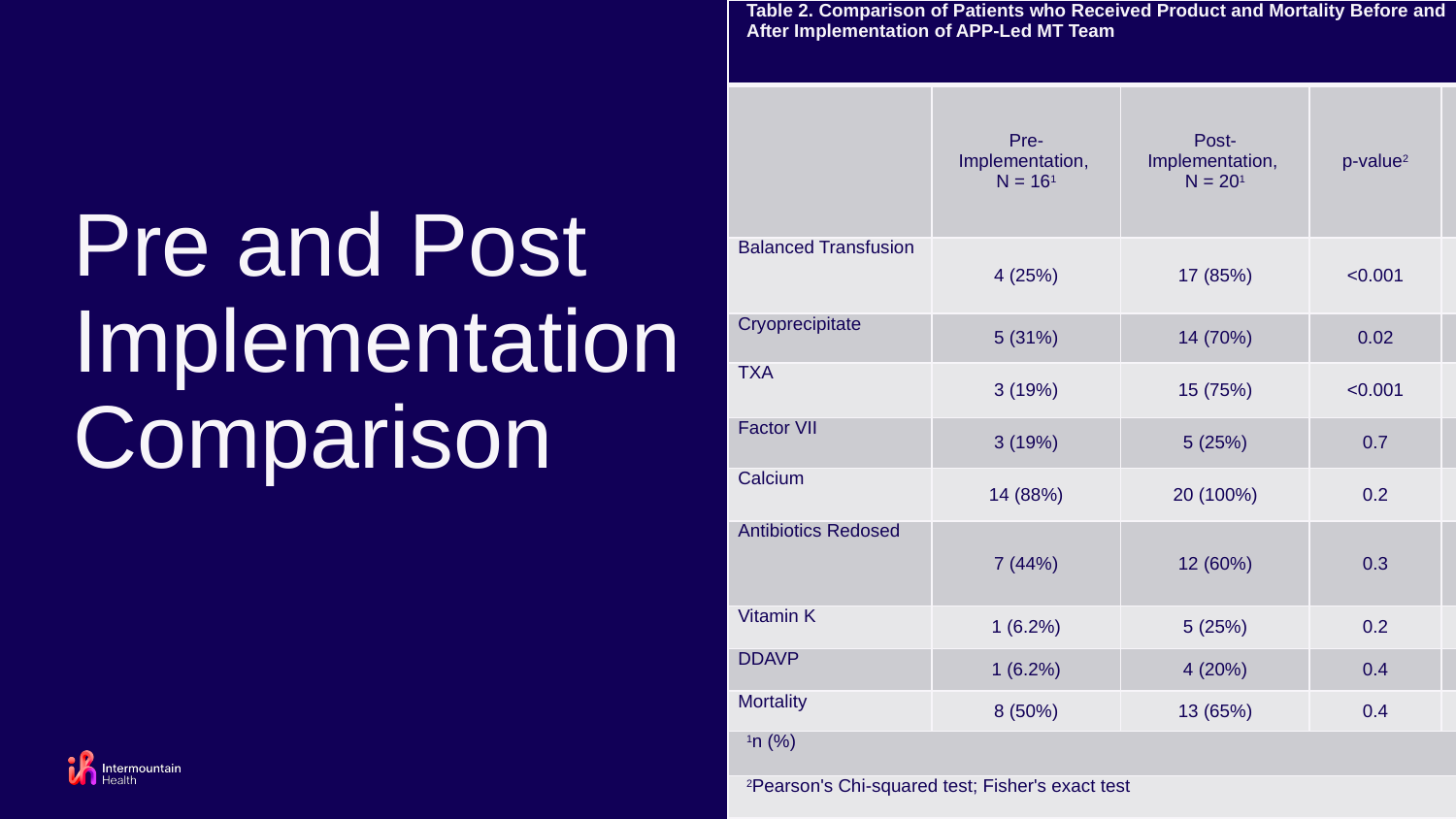

| Table 2. Comparison of Patients who Received Product and Mortality Before and After Implementation of APP-Led MT Team |  |  |  |  |
| --- | --- | --- | --- | --- |
|  | Pre-Implementation, N = 161 | Post-Implementation, N = 201 | p-value2 |  |
| Balanced Transfusion | 4 (25%) | 17 (85%) | <0.001 |  |
| Cryoprecipitate | 5 (31%) | 14 (70%) | 0.02 |  |
| TXA | 3 (19%) | 15 (75%) | <0.001 |  |
| Factor VII | 3 (19%) | 5 (25%) | 0.7 |  |
| Calcium | 14 (88%) | 20 (100%) | 0.2 |  |
| Antibiotics Redosed | 7 (44%) | 12 (60%) | 0.3 |  |
| Vitamin K | 1 (6.2%) | 5 (25%) | 0.2 |  |
| DDAVP | 1 (6.2%) | 4 (20%) | 0.4 |  |
| Mortality | 8 (50%) | 13 (65%) | 0.4 |  |
| 1n (%) |  |  |  |  |
| 2Pearson's Chi-squared test; Fisher's exact test |  |  |  |  |
# Pre and Post Implementation Comparison
Confidential and property of Intermountain Health
10